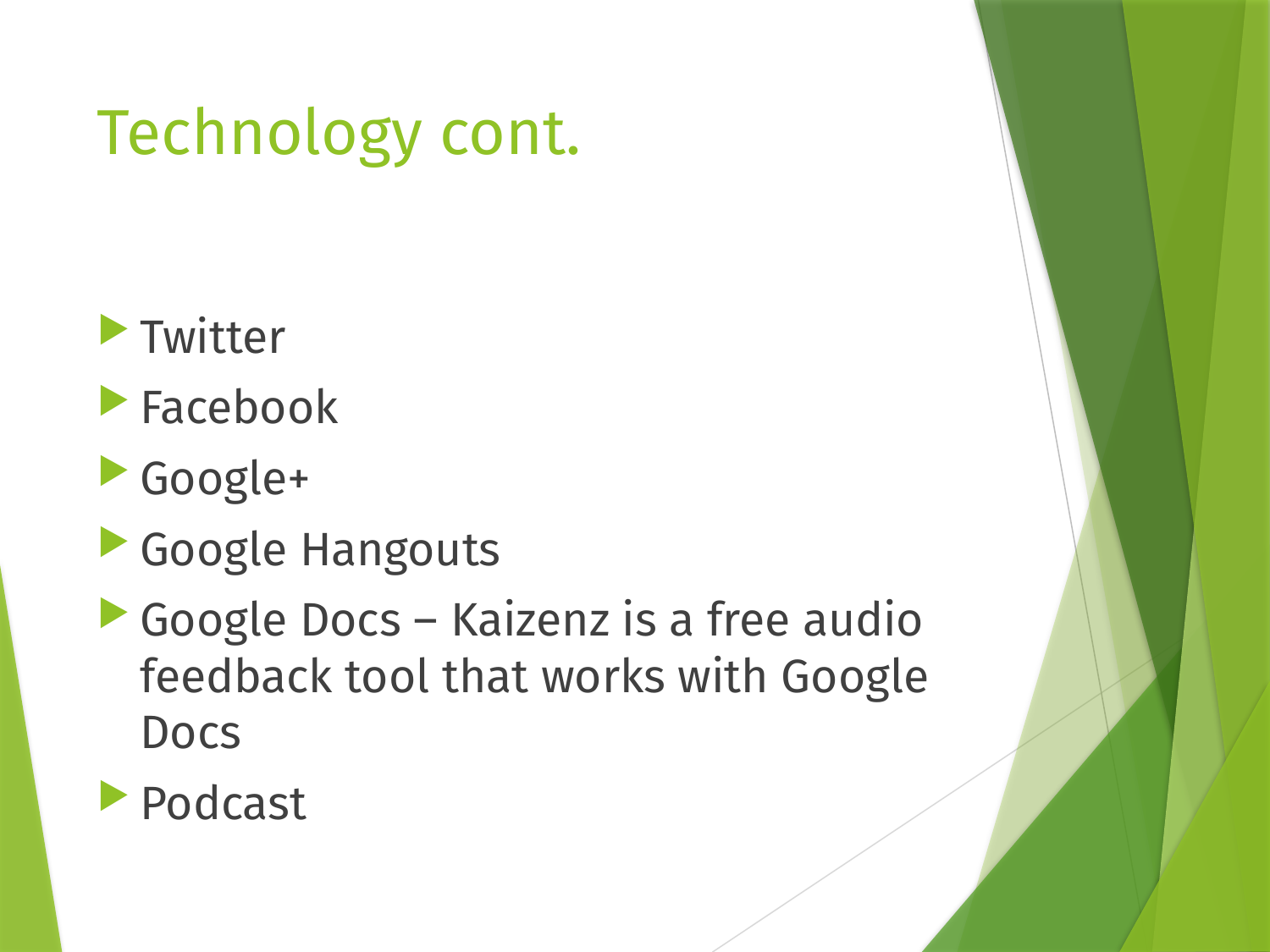

# Technology cont.
Twitter
Facebook
Google+
Google Hangouts
Google Docs – Kaizenz is a free audio feedback tool that works with Google Docs
Podcast